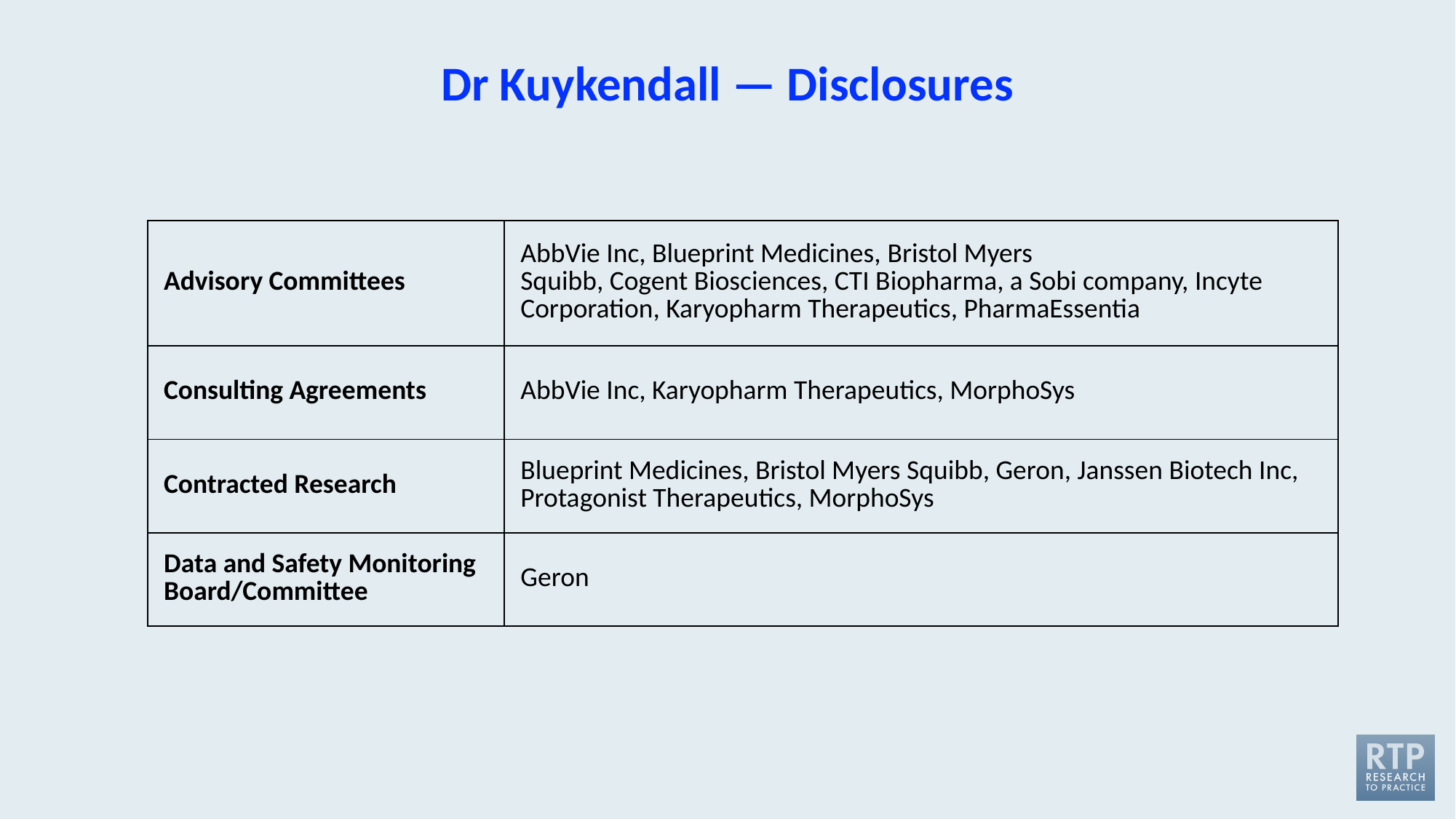

# Dr Kuykendall — Disclosures
| Advisory Committees | AbbVie Inc, Blueprint Medicines, Bristol Myers Squibb, Cogent Biosciences, CTI Biopharma, a Sobi company, Incyte Corporation, Karyopharm Therapeutics, PharmaEssentia |
| --- | --- |
| Consulting Agreements | AbbVie Inc, Karyopharm Therapeutics, MorphoSys |
| Contracted Research | Blueprint Medicines, Bristol Myers Squibb, Geron, Janssen Biotech Inc, Protagonist Therapeutics, MorphoSys |
| Data and Safety Monitoring Board/Committee | Geron |